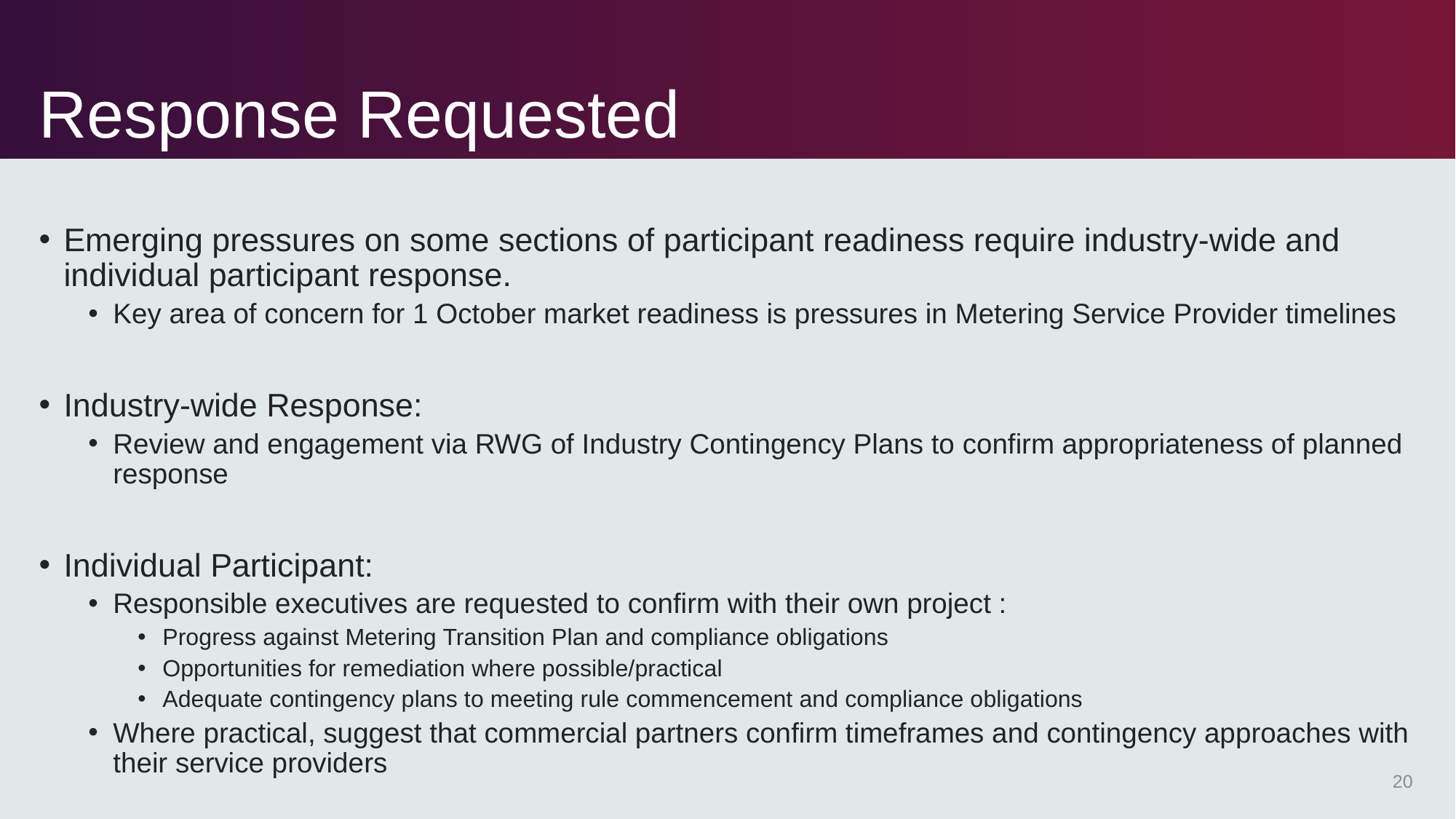

# Response Requested
Emerging pressures on some sections of participant readiness require industry-wide and individual participant response.
Key area of concern for 1 October market readiness is pressures in Metering Service Provider timelines

Industry-wide Response:
Review and engagement via RWG of Industry Contingency Plans to confirm appropriateness of planned response

Individual Participant:
Responsible executives are requested to confirm with their own project :
Progress against Metering Transition Plan and compliance obligations
Opportunities for remediation where possible/practical
Adequate contingency plans to meeting rule commencement and compliance obligations
Where practical, suggest that commercial partners confirm timeframes and contingency approaches with their service providers
20